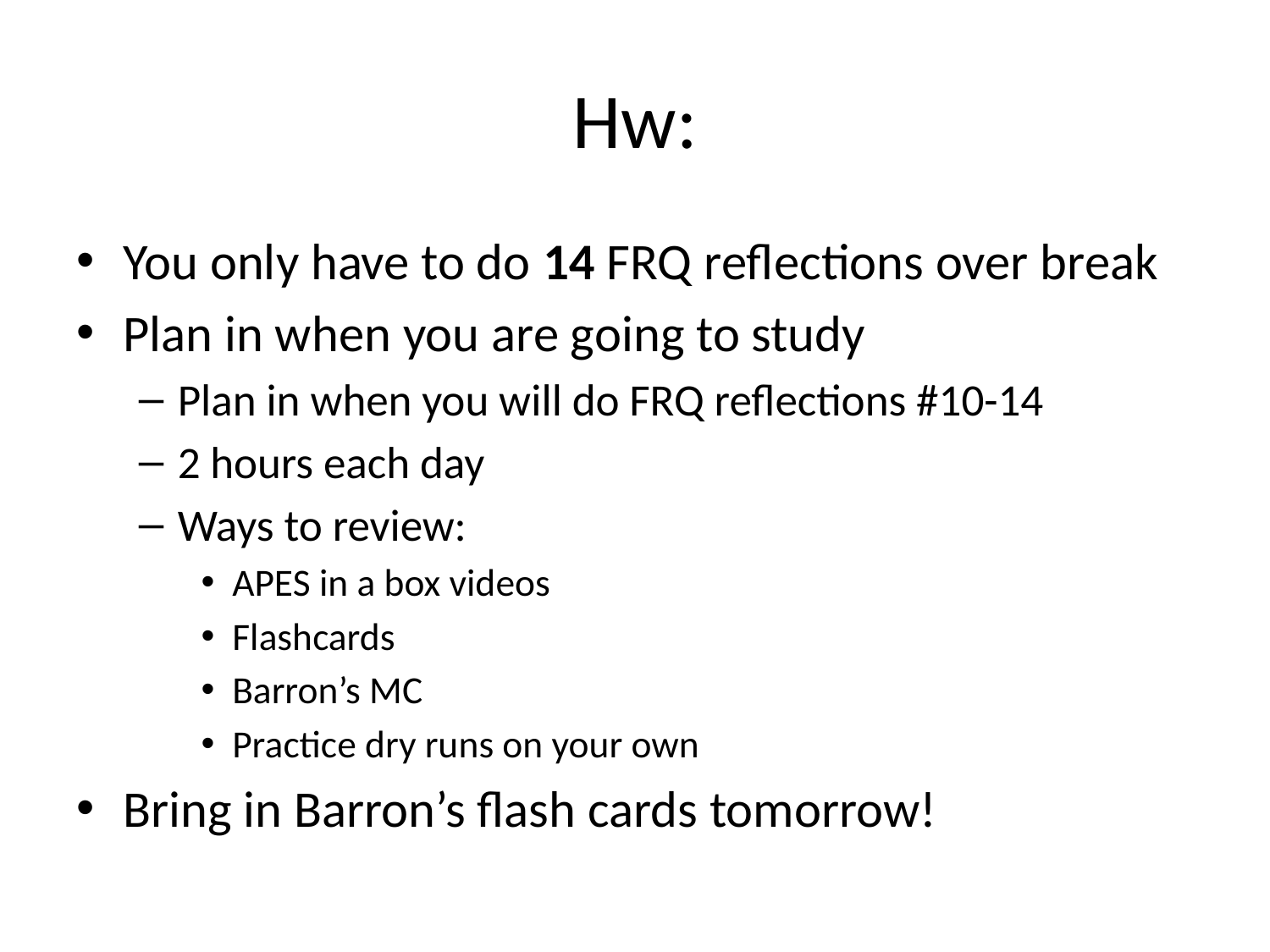

# Hw:
You only have to do 14 FRQ reflections over break
Plan in when you are going to study
Plan in when you will do FRQ reflections #10-14
2 hours each day
Ways to review:
APES in a box videos
Flashcards
Barron’s MC
Practice dry runs on your own
Bring in Barron’s flash cards tomorrow!